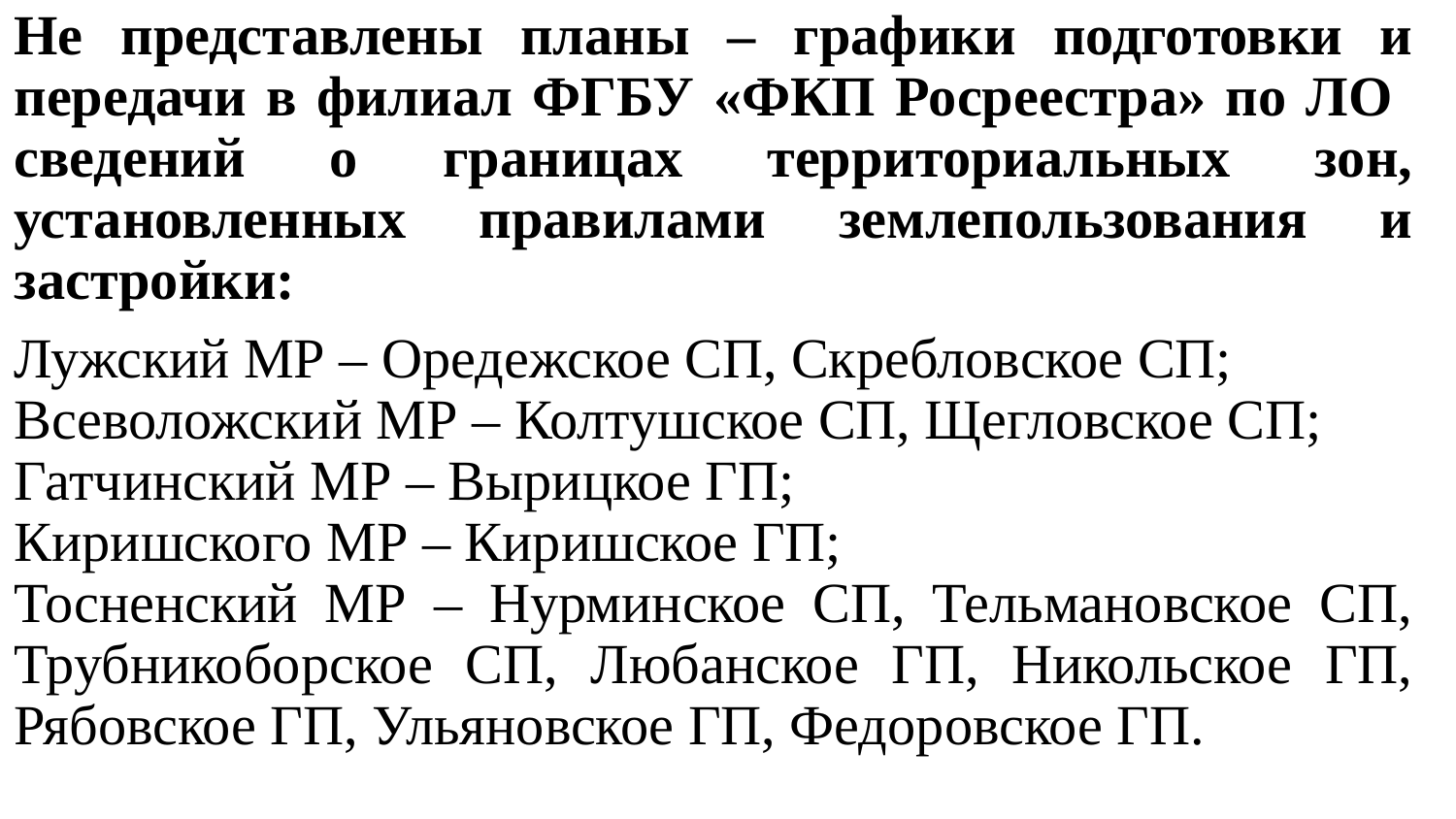

Не представлены планы – графики подготовки и передачи в филиал ФГБУ «ФКП Росреестра» по ЛО  сведений о границах территориальных зон, установленных правилами землепользования и застройки:

Лужский МР – Оредежское СП, Скребловское СП;
Всеволожский МР – Колтушское СП, Щегловское СП;
Гатчинский МР – Вырицкое ГП;
Киришского МР – Киришское ГП;
Тосненский МР – Нурминское СП, Тельмановское СП, Трубникоборское СП, Любанское ГП, Никольское ГП, Рябовское ГП, Ульяновское ГП, Федоровское ГП.